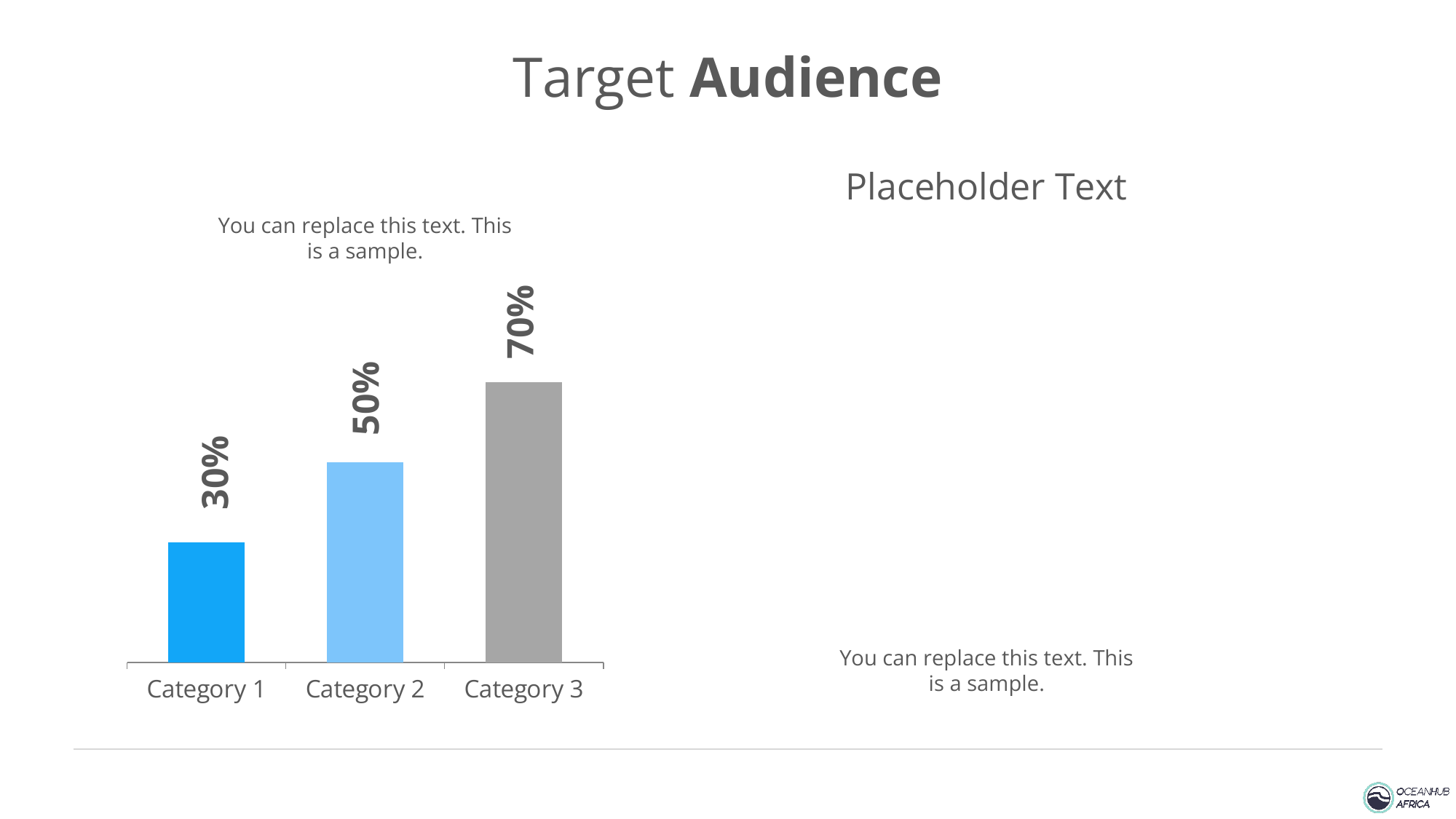

# Target Audience
Placeholder Text
You can replace this text. This is a sample.

### Chart

| Category | Series 1 | Series 2 |
|---|---|---|
| Category 1 | 3.0 | 7.0 |
| Category 2 | 5.0 | 5.0 |
| Category 3 | 7.0 | 3.0 |
70%
50%
30%
You can replace this text. This is a sample.